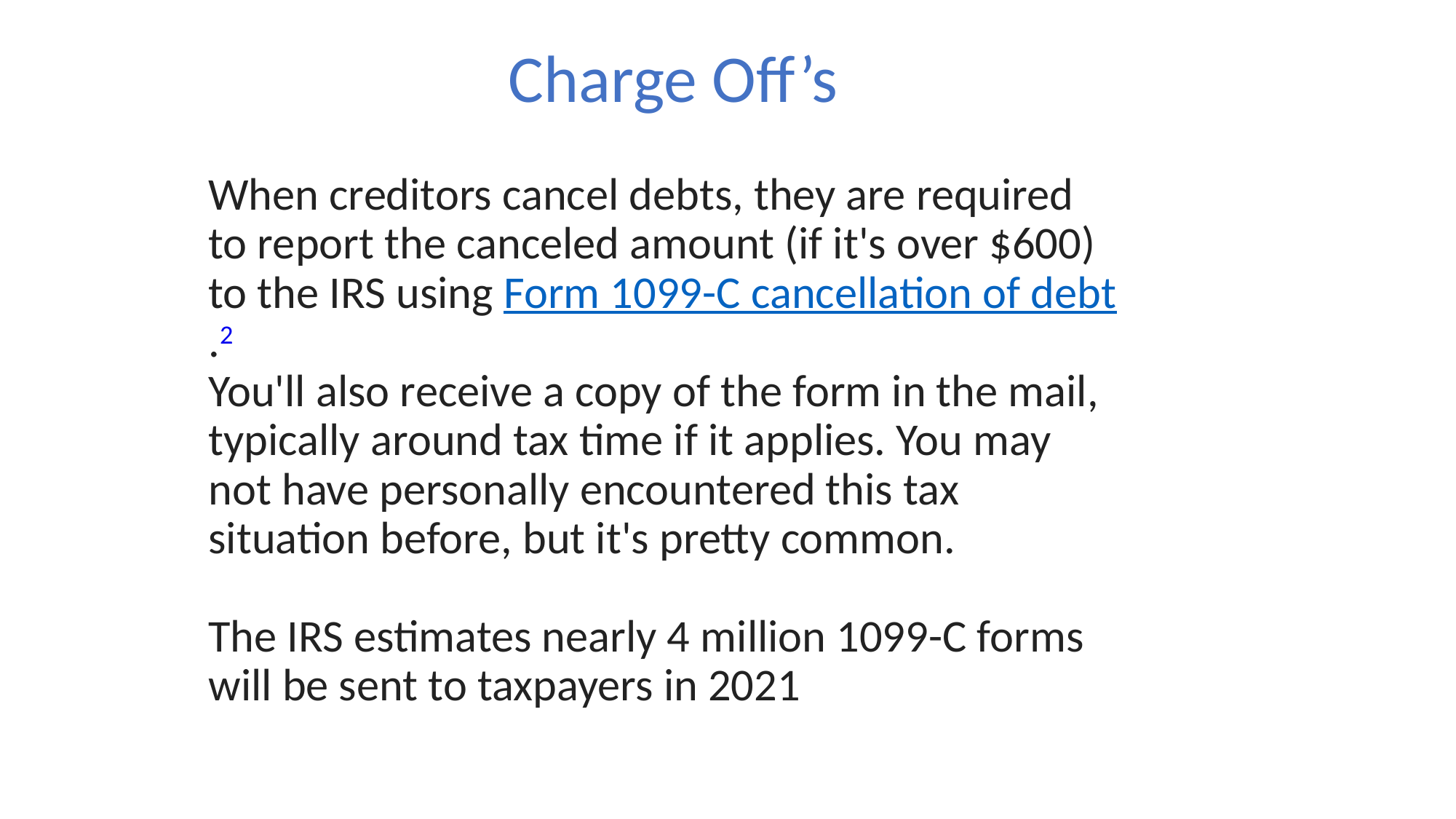

# Charge Off’s

When creditors cancel debts, they are required to report the canceled amount (if it's over $600) to the IRS using Form 1099-C cancellation of debt.2
You'll also receive a copy of the form in the mail, typically around tax time if it applies. You may not have personally encountered this tax situation before, but it's pretty common.

The IRS estimates nearly 4 million 1099-C forms will be sent to taxpayers in 2021